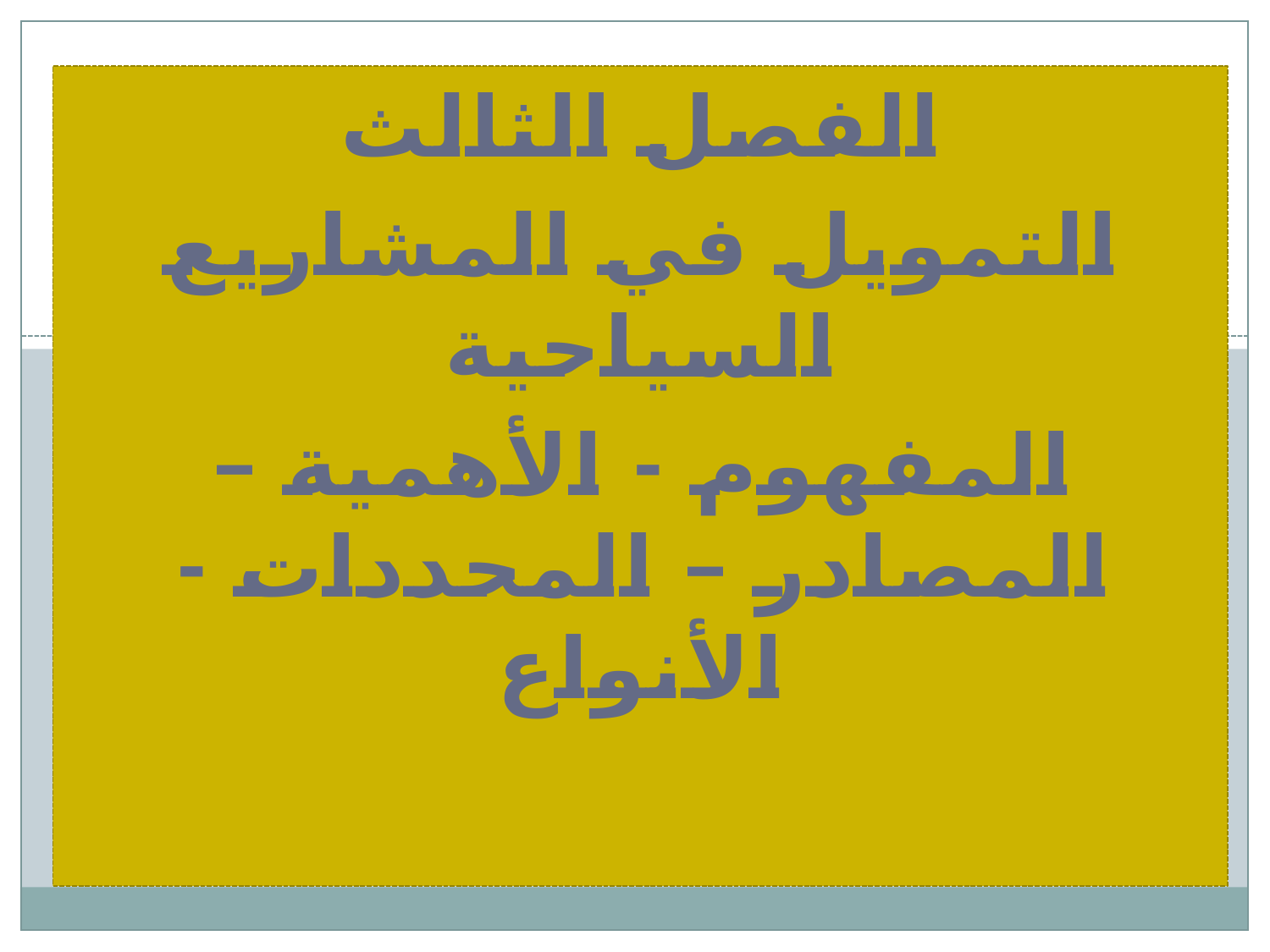

الفصل الثالث
التمويل في المشاريع السياحية
المفهوم - الأهمية – المصادر – المحددات - الأنواع